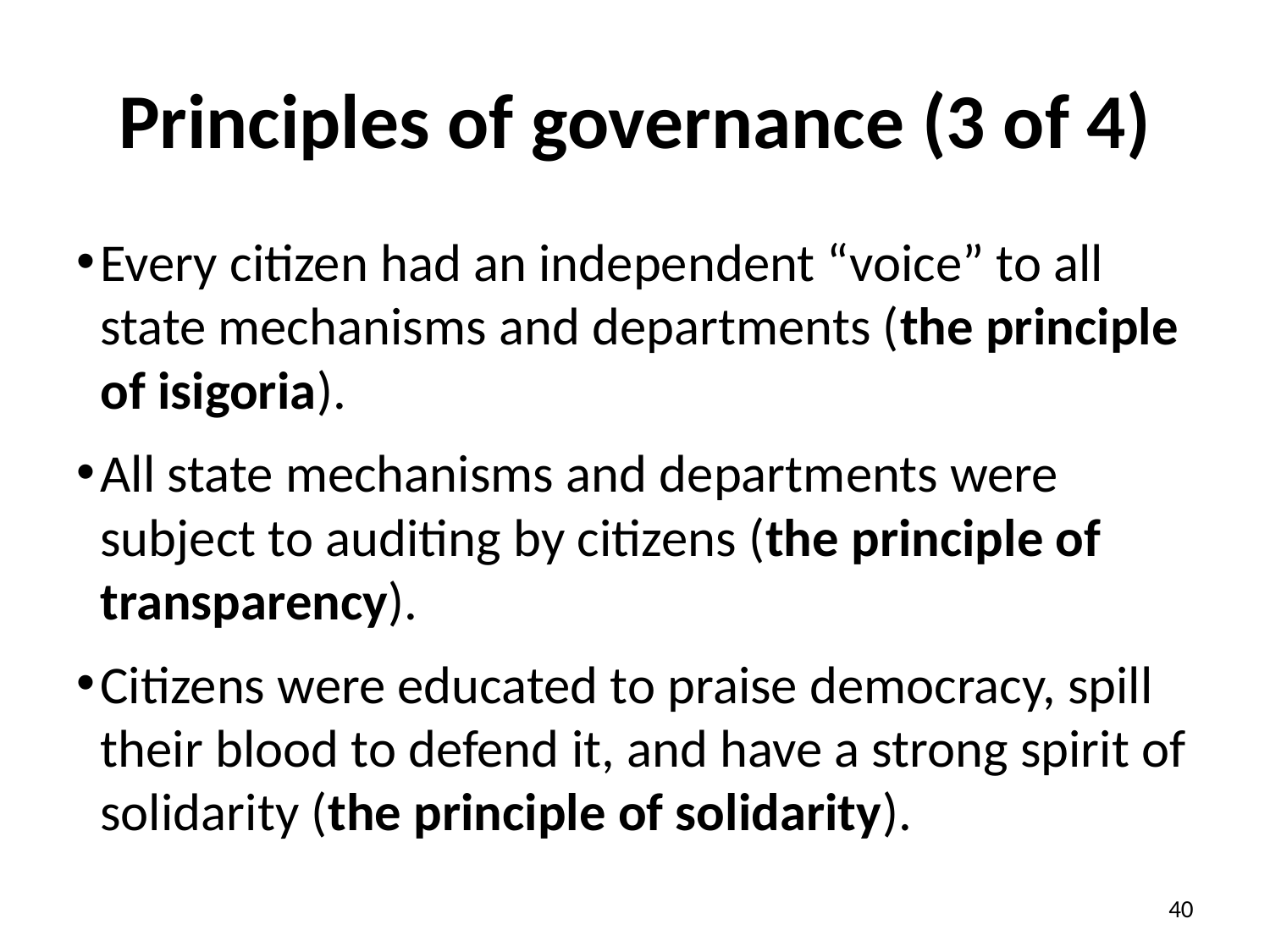

# Principles of governance (3 of 4)
Every citizen had an independent “voice” to all state mechanisms and departments (the principle of isigoria).
All state mechanisms and departments were subject to auditing by citizens (the principle of transparency).
Citizens were educated to praise democracy, spill their blood to defend it, and have a strong spirit of solidarity (the principle of solidarity).

40